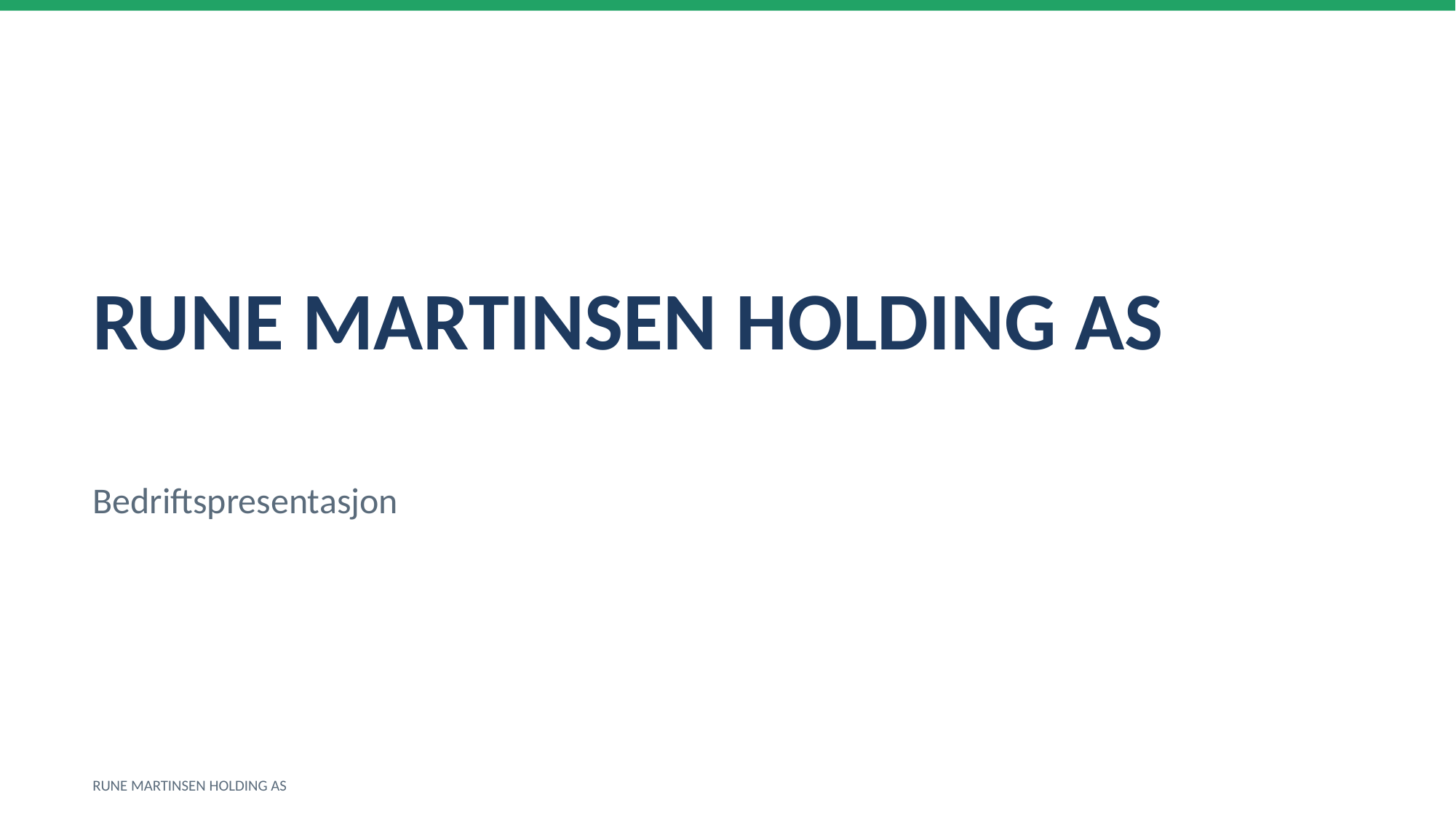

RUNE MARTINSEN HOLDING AS
Bedriftspresentasjon
RUNE MARTINSEN HOLDING AS